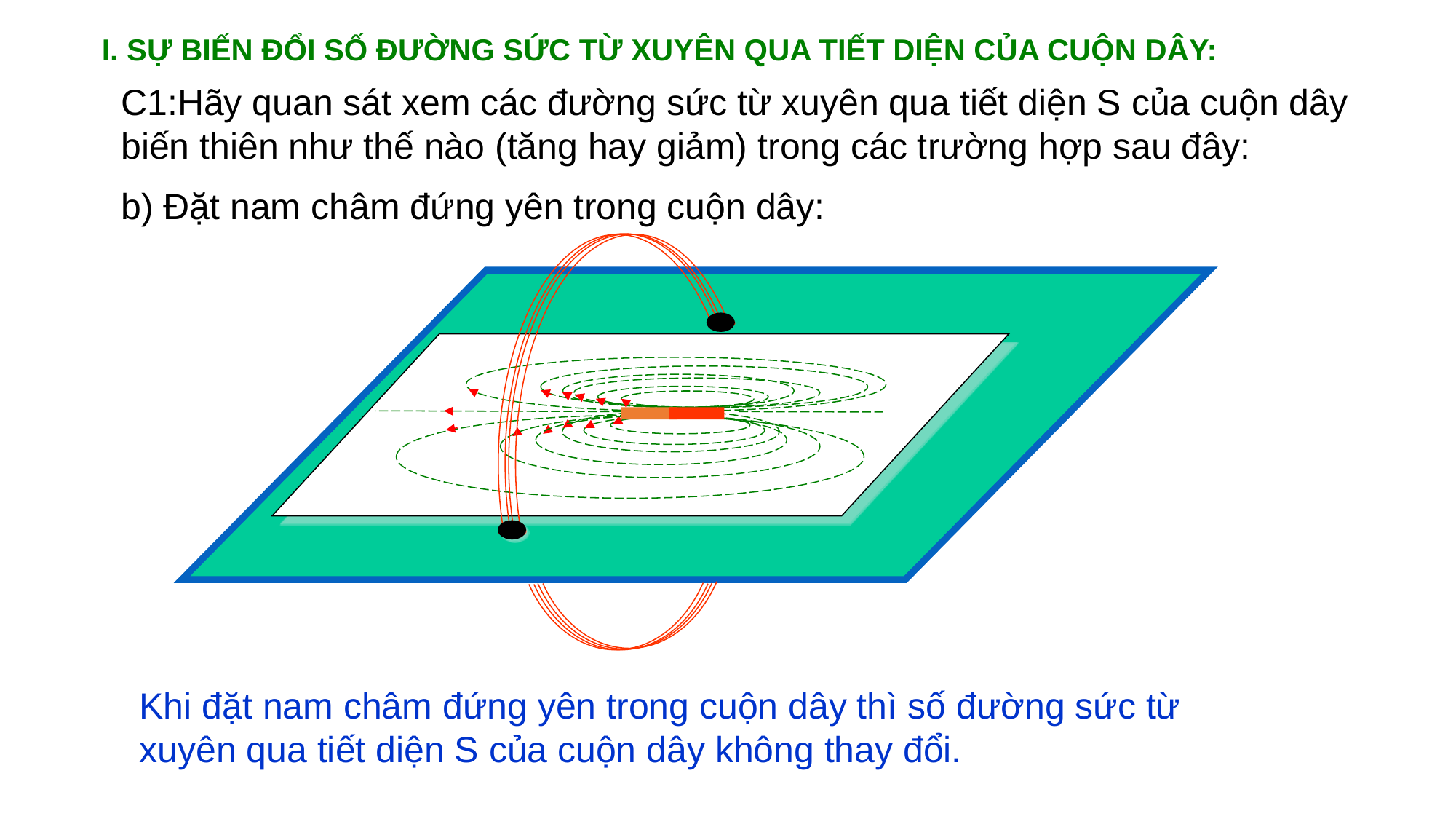

I. SỰ BIẾN ĐỔI SỐ ĐƯỜNG SỨC TỪ XUYÊN QUA TIẾT DIỆN CỦA CUỘN DÂY:
C1:Hãy quan sát xem các đường sức từ xuyên qua tiết diện S của cuộn dây biến thiên như thế nào (tăng hay giảm) trong các trường hợp sau đây:
b) Đặt nam châm đứng yên trong cuộn dây:

Khi đặt nam châm đứng yên trong cuộn dây thì số đường sức từ xuyên qua tiết diện S của cuộn dây không thay đổi.